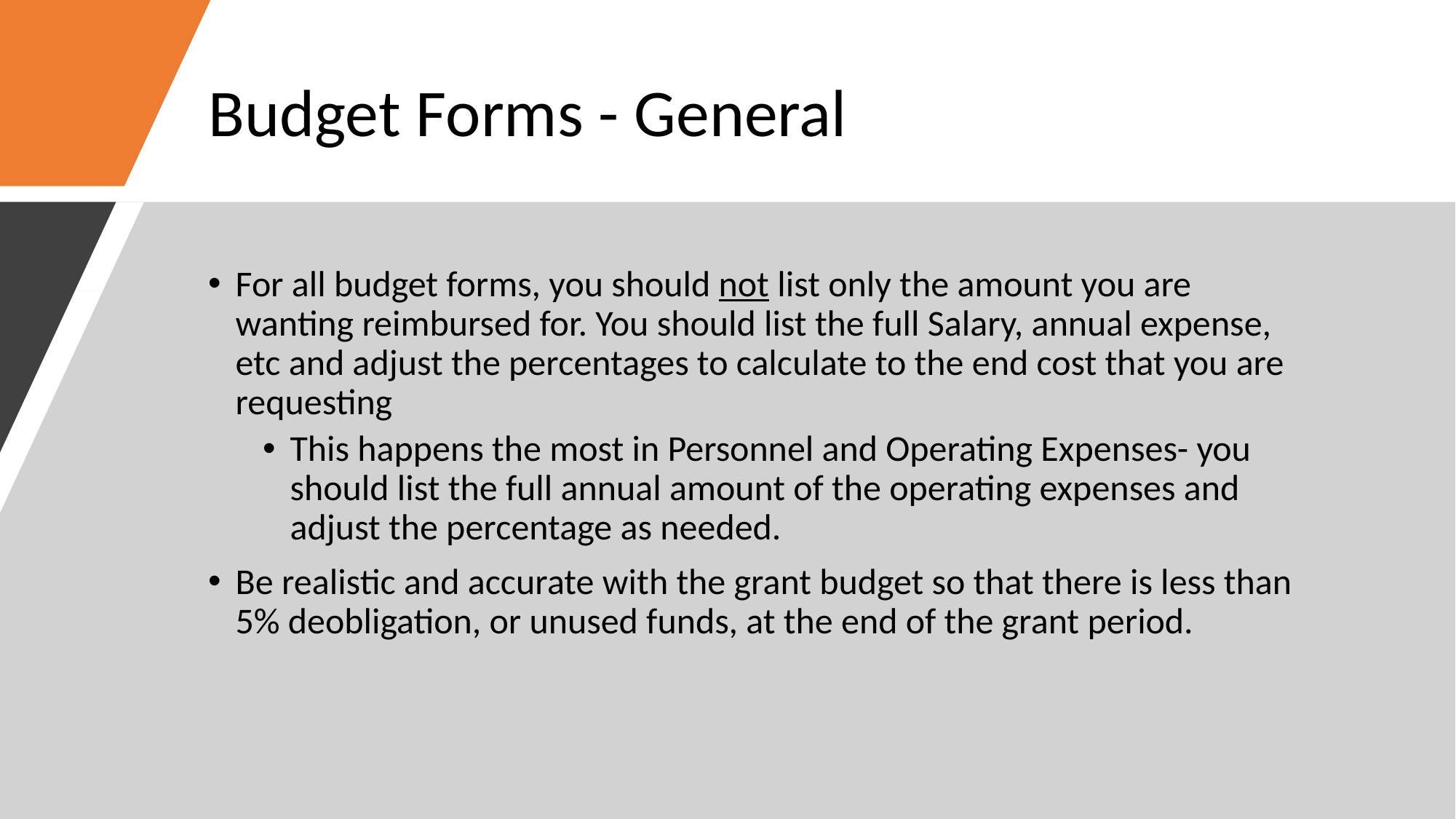

# Budget Forms - General

For all budget forms, you should not list only the amount you are wanting reimbursed for. You should list the full Salary, annual expense, etc and adjust the percentages to calculate to the end cost that you are requesting
This happens the most in Personnel and Operating Expenses- you should list the full annual amount of the operating expenses and adjust the percentage as needed.
Be realistic and accurate with the grant budget so that there is less than 5% deobligation, or unused funds, at the end of the grant period.